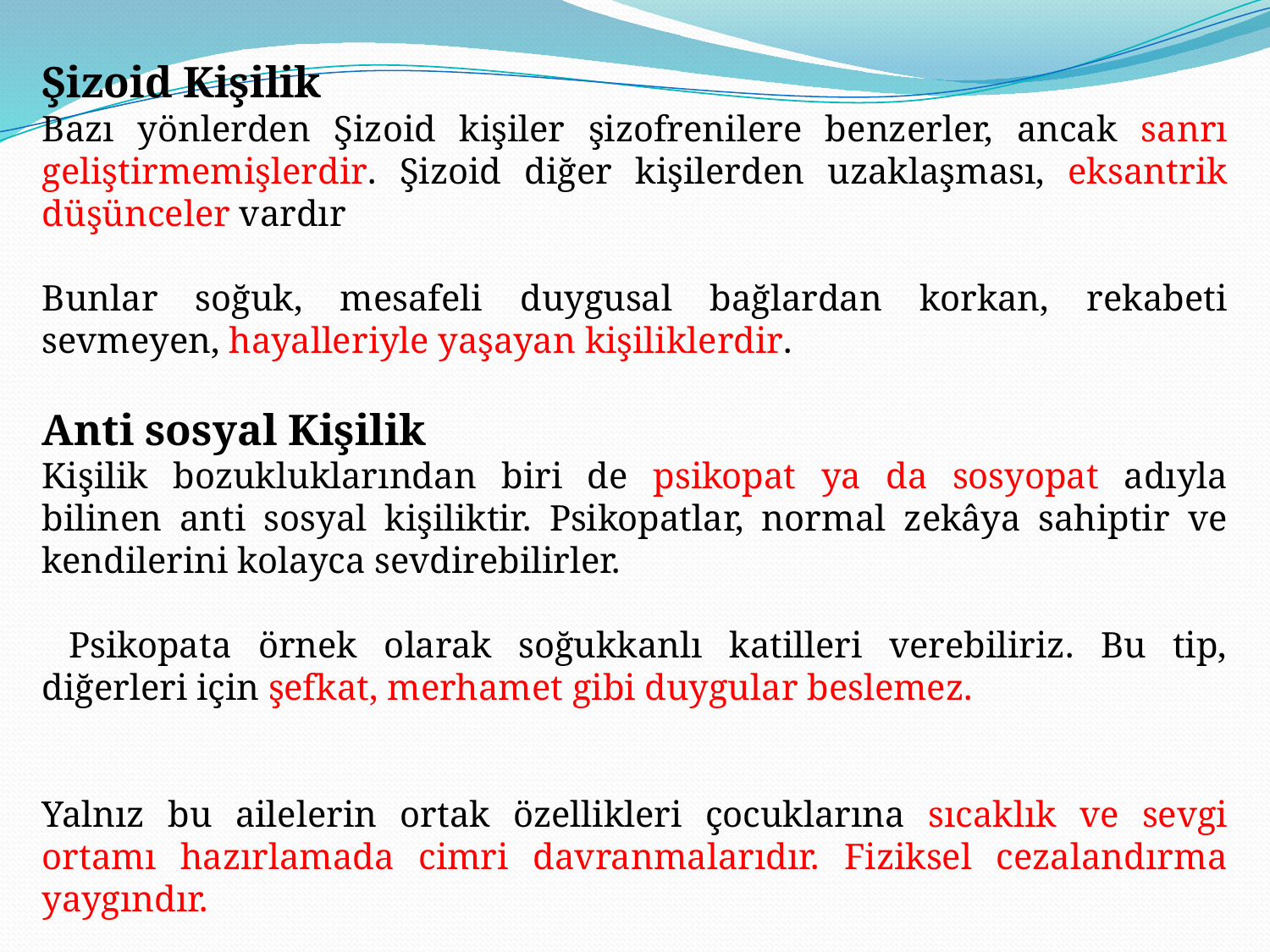

Şizoid Kişilik
Bazı yönlerden Şizoid kişiler şizofrenilere benzerler, ancak sanrı geliştirmemişlerdir. Şizoid diğer kişilerden uzaklaşması, eksantrik düşünceler vardır

Bunlar soğuk, mesafeli duygusal bağlardan korkan, rekabeti sevmeyen, hayalleriyle yaşayan kişiliklerdir.

Anti sosyal Kişilik
Kişilik bozukluklarından biri de psikopat ya da sosyopat adıyla bilinen anti sosyal kişiliktir. Psikopatlar, normal zekâya sahiptir ve kendilerini kolayca sevdirebilirler.

 Psikopata örnek olarak soğukkanlı katilleri verebiliriz. Bu tip, diğerleri için şefkat, merhamet gibi duygular beslemez.

Yalnız bu ailelerin ortak özellikleri çocuklarına sıcaklık ve sevgi ortamı hazırlamada cimri davranmalarıdır. Fiziksel cezalandırma yaygındır.